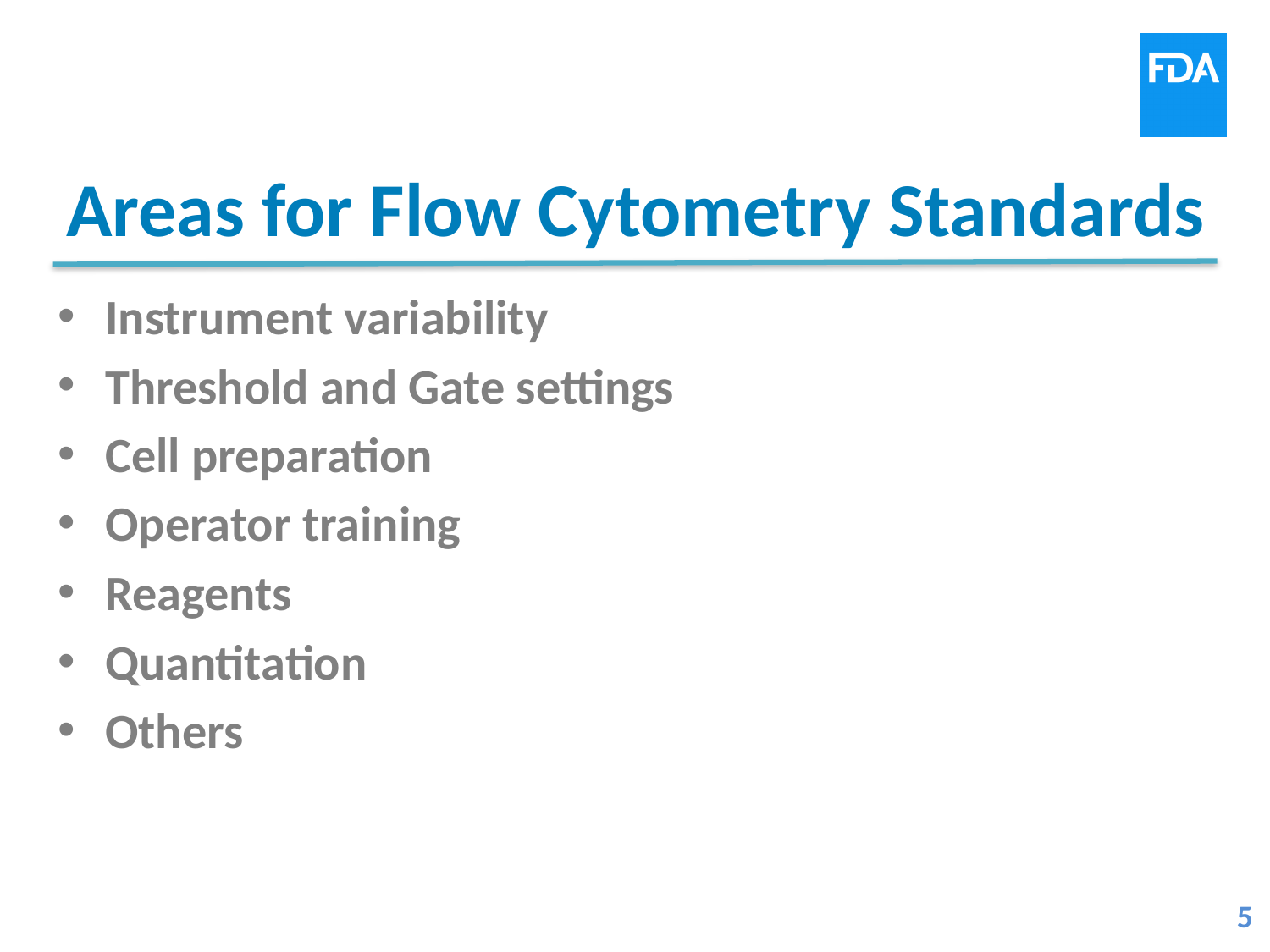

# Areas for Flow Cytometry Standards

Instrument variability
Threshold and Gate settings
Cell preparation
Operator training
Reagents
Quantitation
Others
5